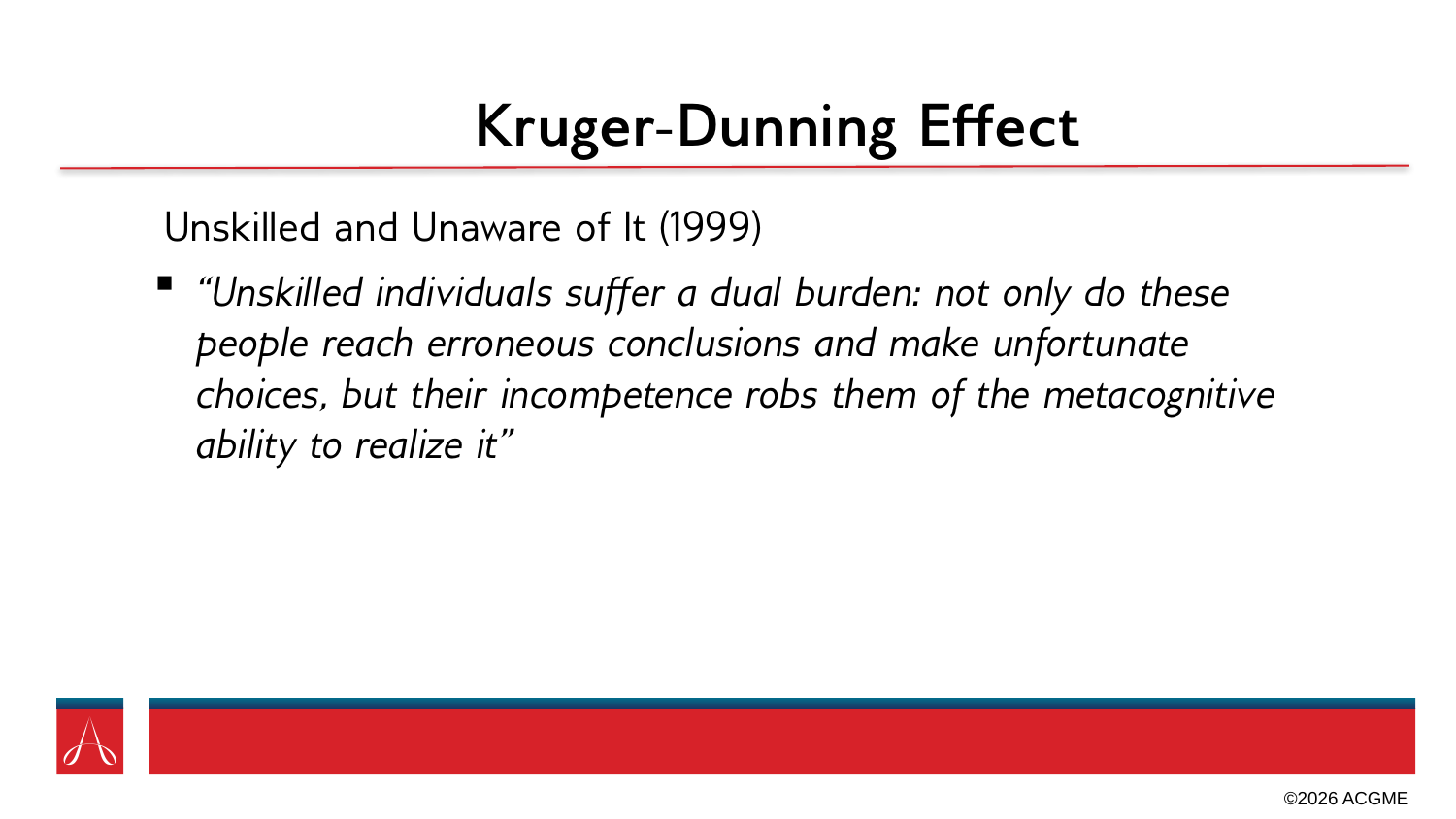

# Kruger-Dunning Effect
Unskilled and Unaware of It (1999)
“Unskilled individuals suffer a dual burden: not only do these people reach erroneous conclusions and make unfortunate choices, but their incompetence robs them of the metacognitive ability to realize it”